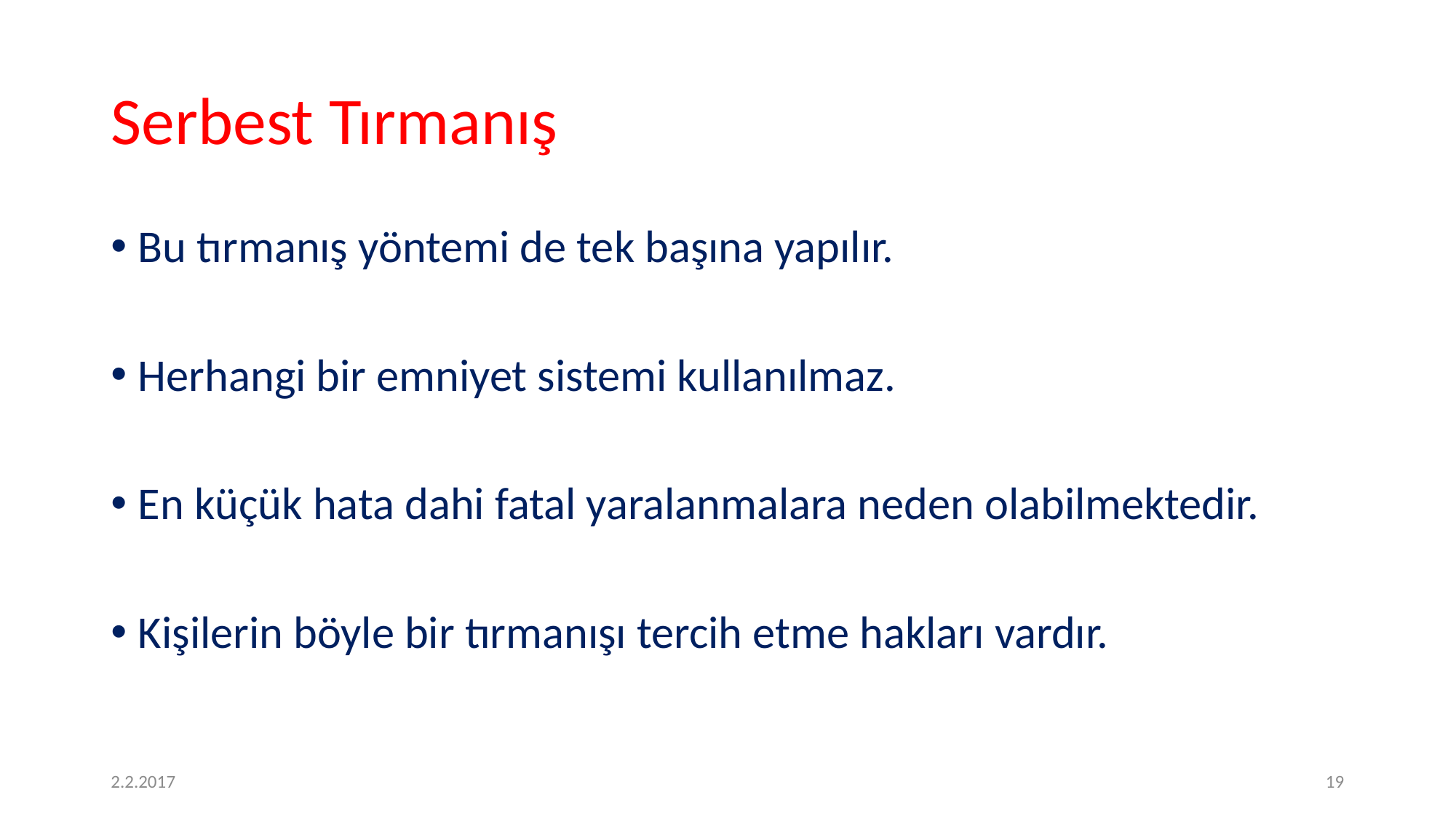

# Serbest Tırmanış
Bu tırmanış yöntemi de tek başına yapılır.

Herhangi bir emniyet sistemi kullanılmaz.

En küçük hata dahi fatal yaralanmalara neden olabilmektedir.

Kişilerin böyle bir tırmanışı tercih etme hakları vardır.
2.2.2017
19